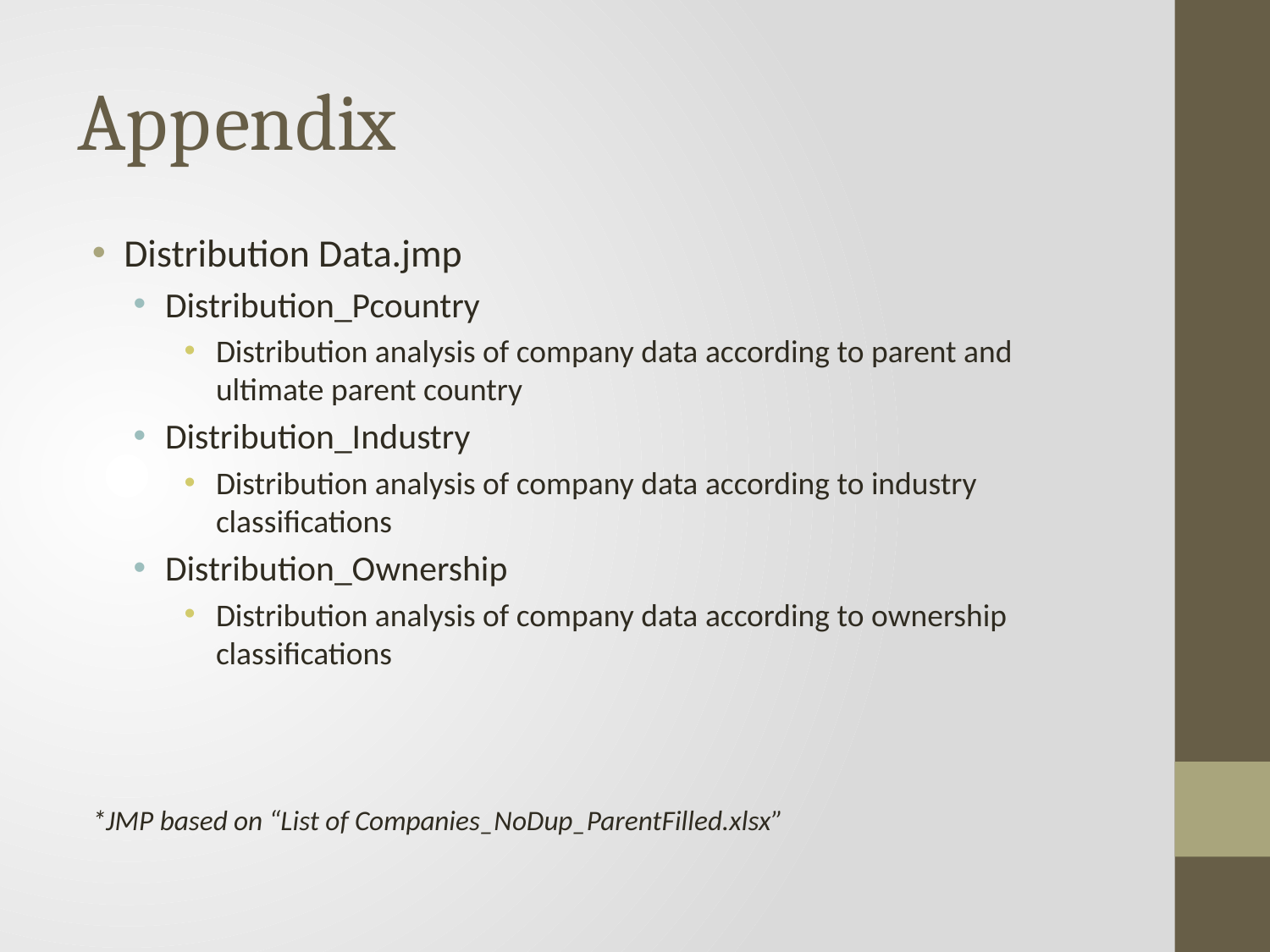

# Appendix
Distribution Data.jmp
Distribution_Pcountry
Distribution analysis of company data according to parent and ultimate parent country
Distribution_Industry
Distribution analysis of company data according to industry classifications
Distribution_Ownership
Distribution analysis of company data according to ownership classifications

*JMP based on “List of Companies_NoDup_ParentFilled.xlsx”